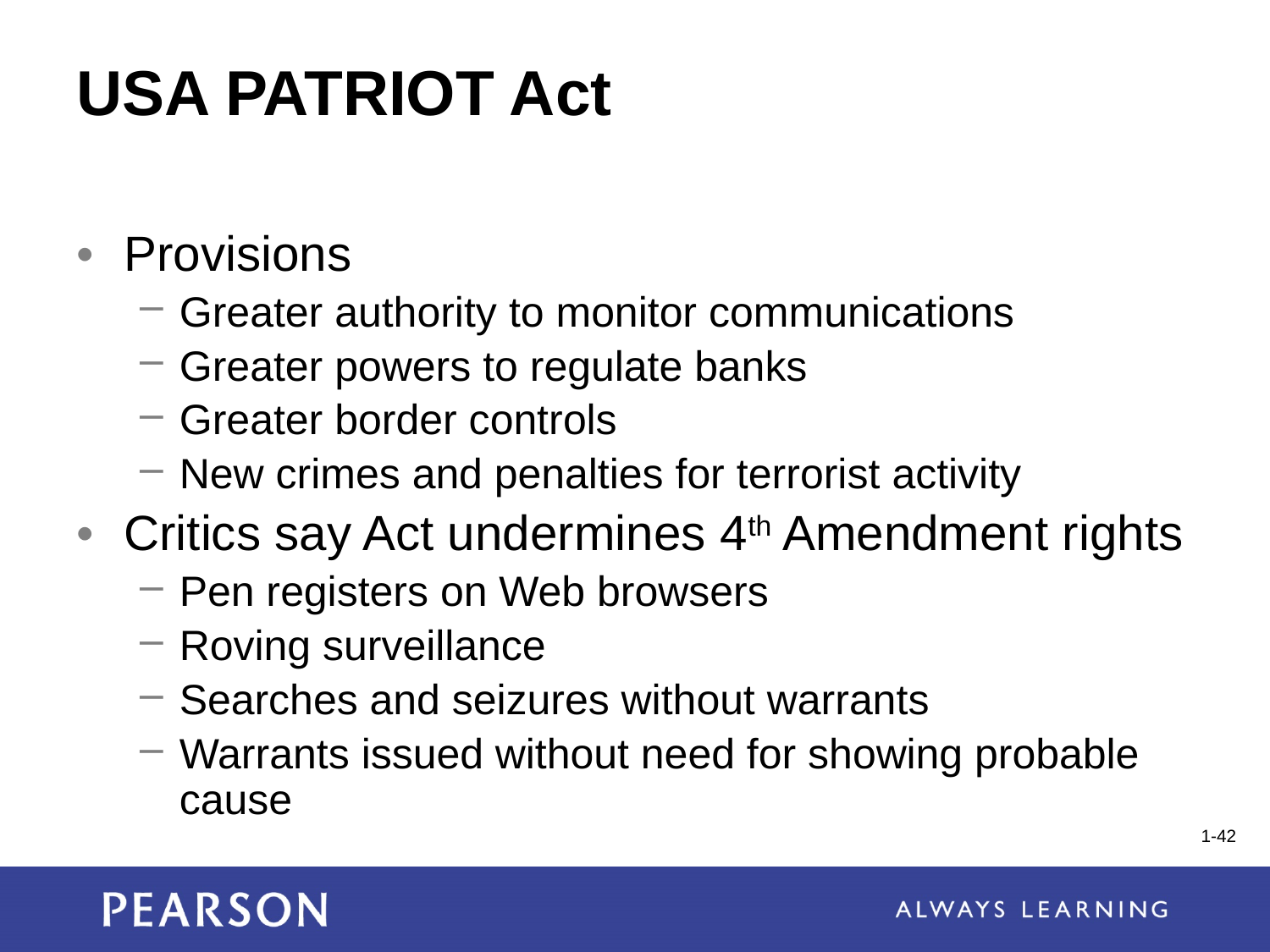

# USA PATRIOT Act
Provisions
Greater authority to monitor communications
Greater powers to regulate banks
Greater border controls
New crimes and penalties for terrorist activity
Critics say Act undermines 4th Amendment rights
Pen registers on Web browsers
Roving surveillance
Searches and seizures without warrants
Warrants issued without need for showing probable cause
1-42